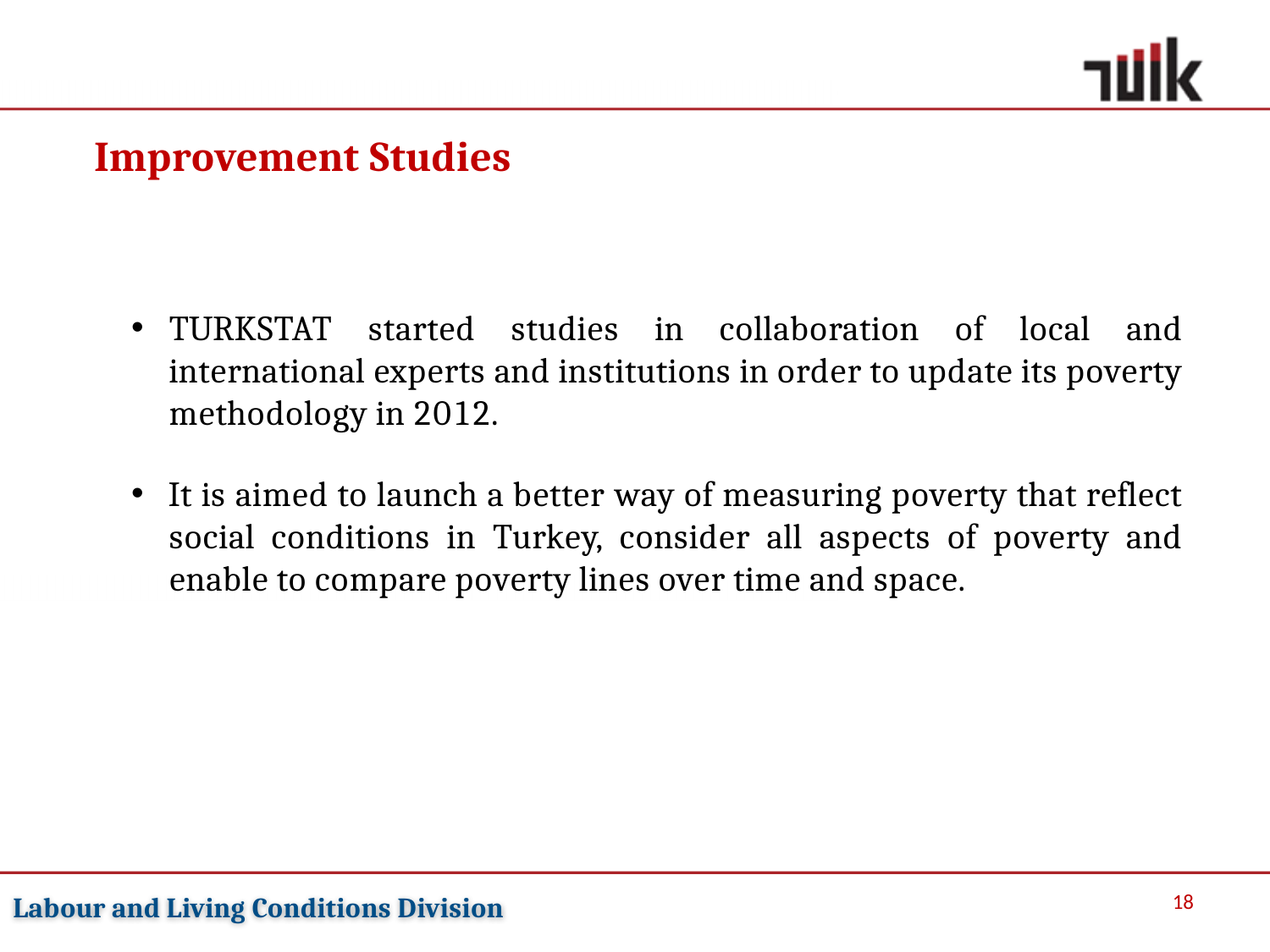

Improvement Studies

TURKSTAT started studies in collaboration of local and international experts and institutions in order to update its poverty methodology in 2012.
It is aimed to launch a better way of measuring poverty that reflect social conditions in Turkey, consider all aspects of poverty and enable to compare poverty lines over time and space.

                                18